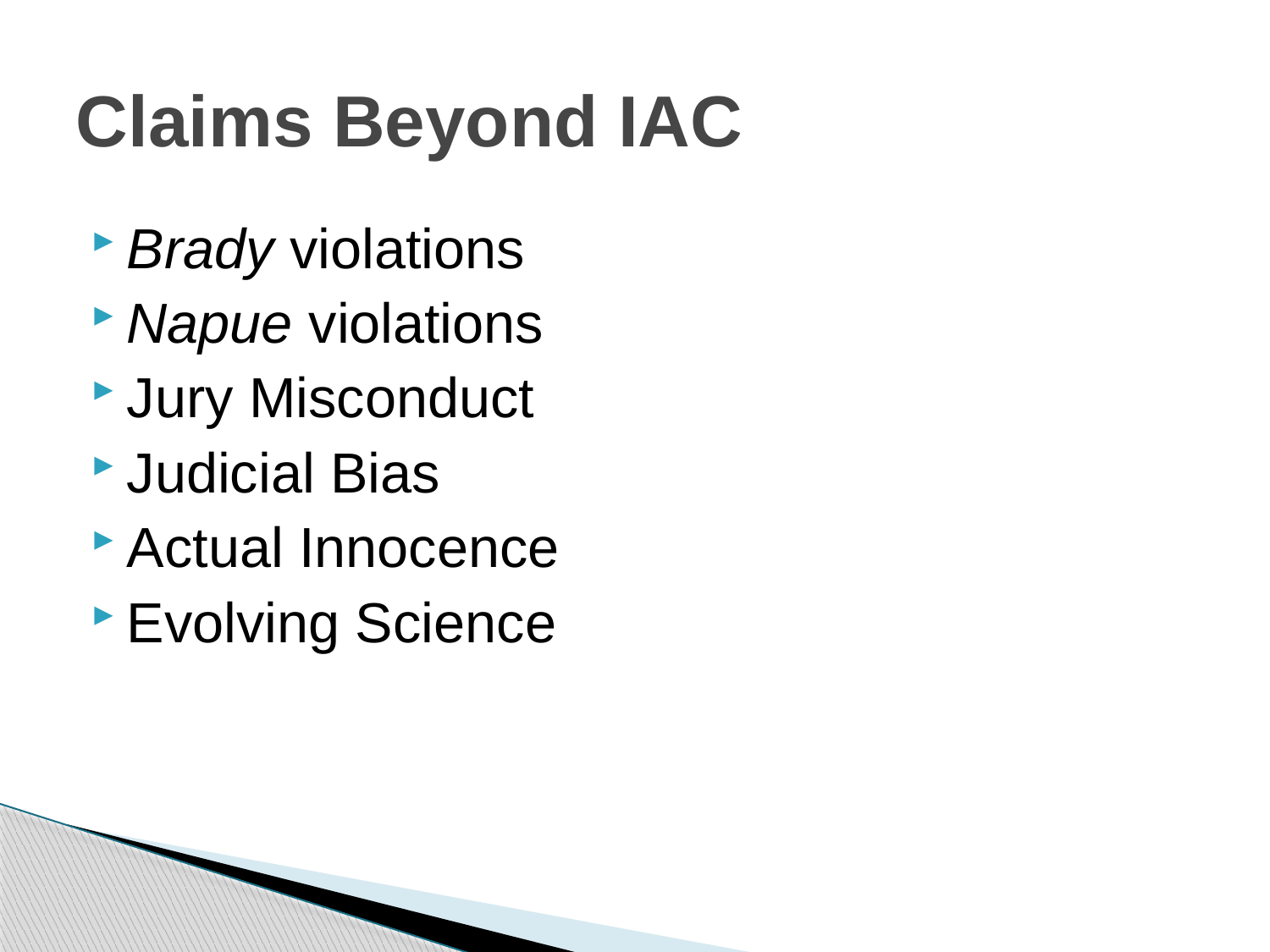

# Claims Beyond IAC
Brady violations
Napue violations
Jury Misconduct
Judicial Bias
Actual Innocence
Evolving Science